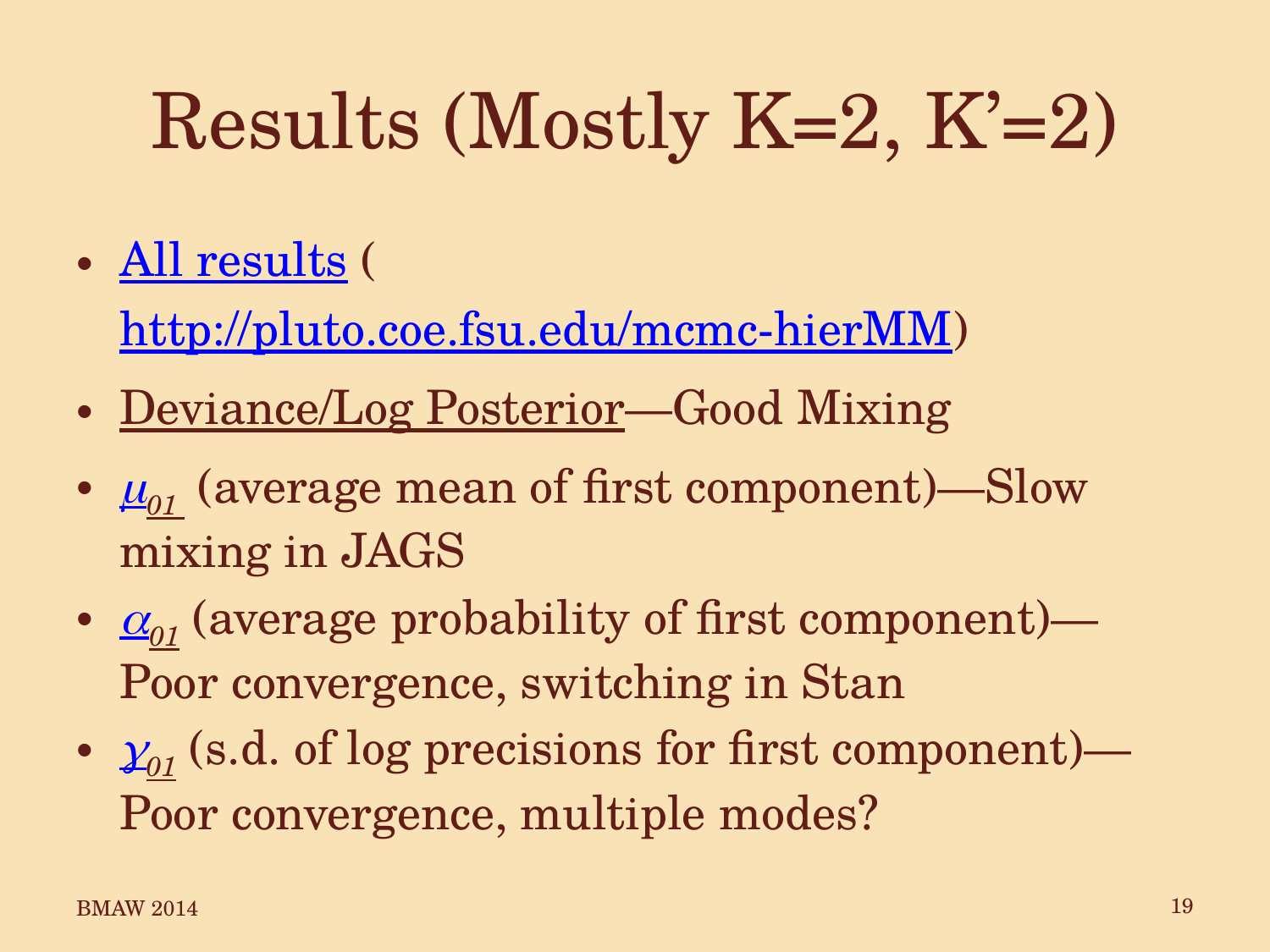

# Results (Mostly K=2, K’=2)
All results (http://pluto.coe.fsu.edu/mcmc-hierMM)
Deviance/Log Posterior—Good Mixing
μ01  (average mean of first component)—Slow mixing in JAGS
α01 (average probability of first component)—Poor convergence, switching in Stan
γ01 (s.d. of log precisions for first component)—Poor convergence, multiple modes?
BMAW 2014
19